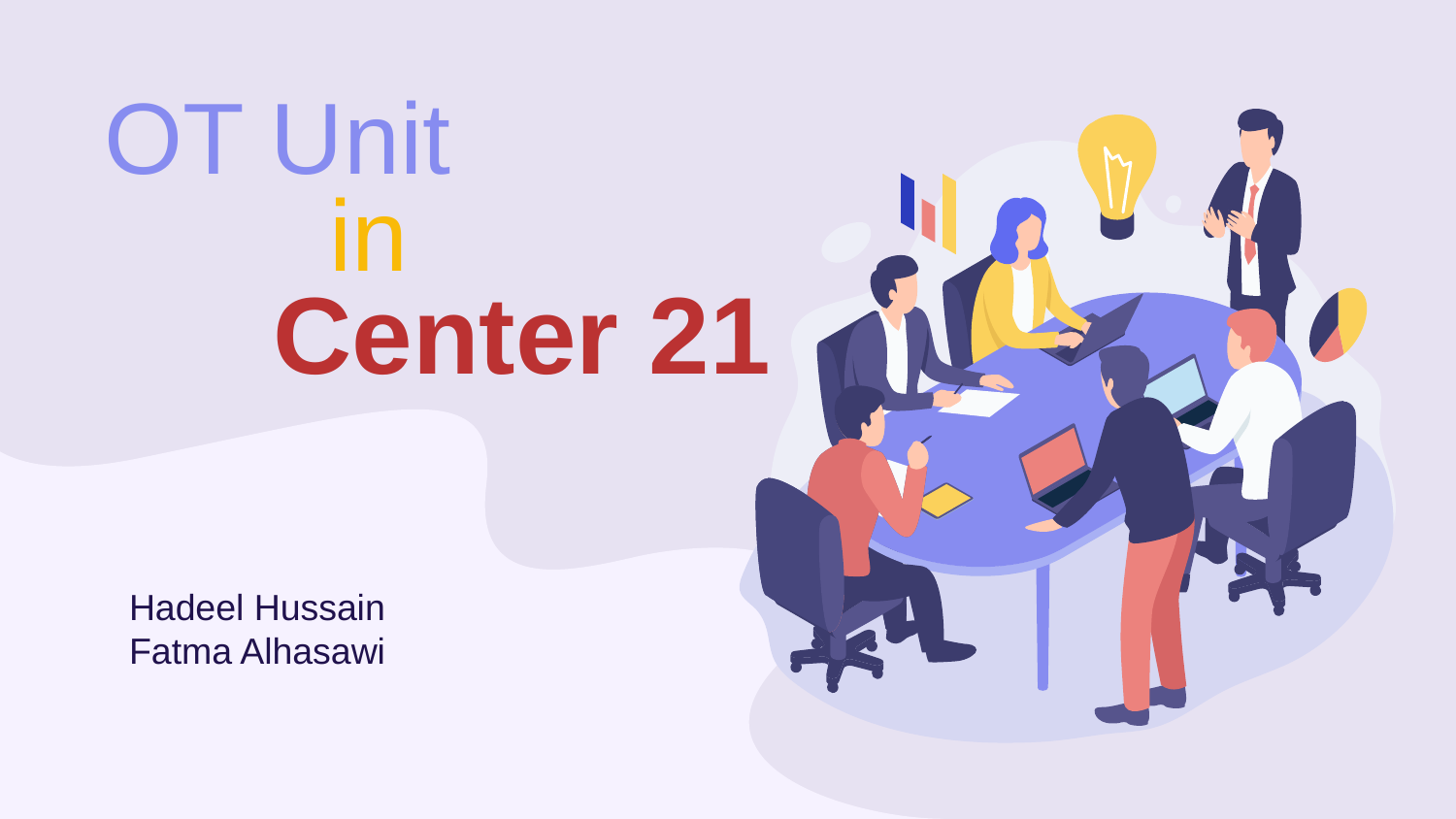

OT Unit
        in
      Center 21

Hadeel Hussain
Fatma Alhasawi